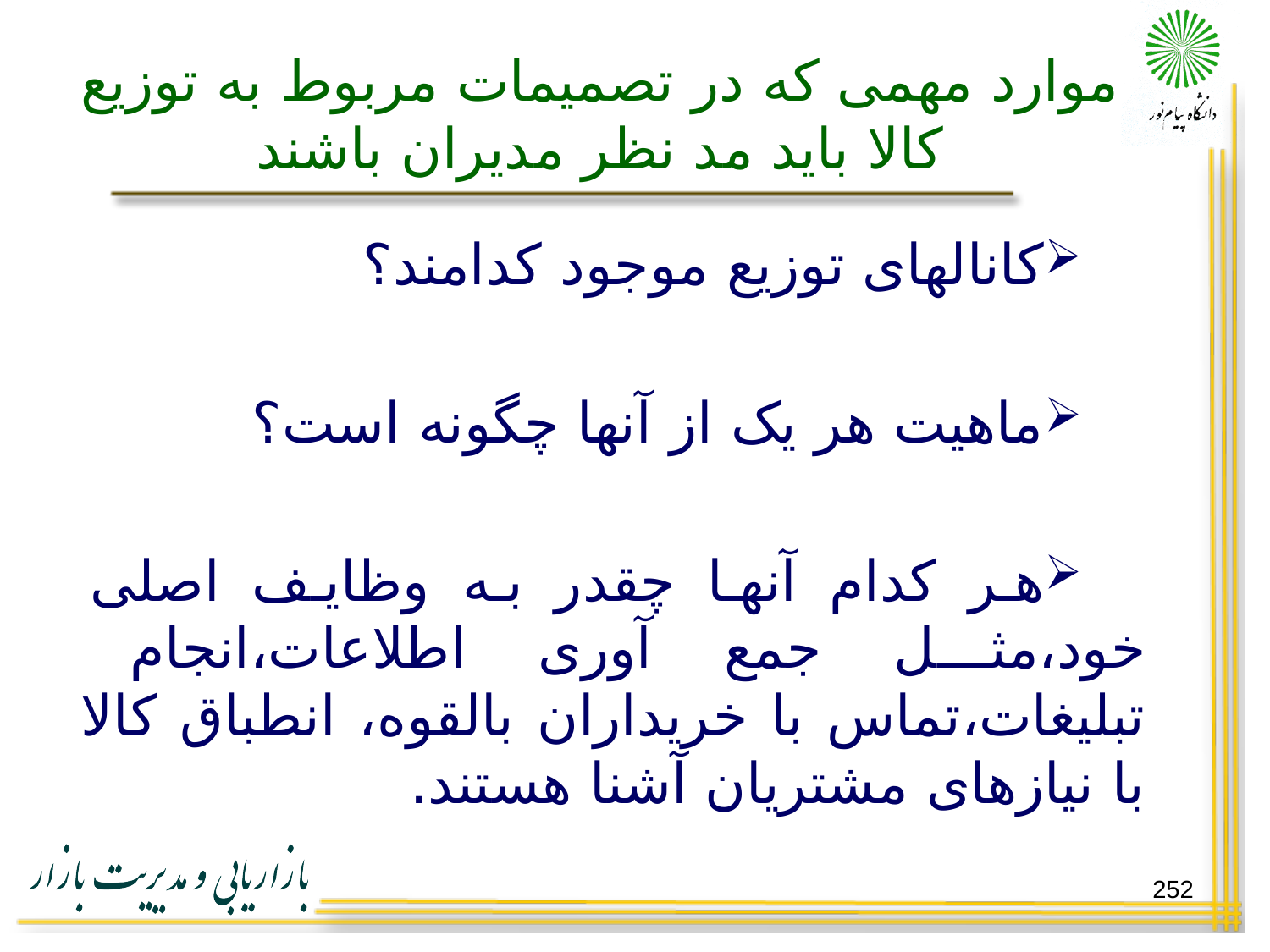

# موارد مهمی که در تصمیمات مربوط به توزیع کالا باید مد نظر مدیران باشند
کانالهای توزیع موجود کدامند؟

ماهیت هر یک از آنها چگونه است؟

هر کدام آنها چقدر به وظایف اصلی خود،مثل جمع آوری اطلاعات،انجام تبلیغات،تماس با خریداران بالقوه، انطباق کالا با نیازهای مشتریان آشنا هستند.
252